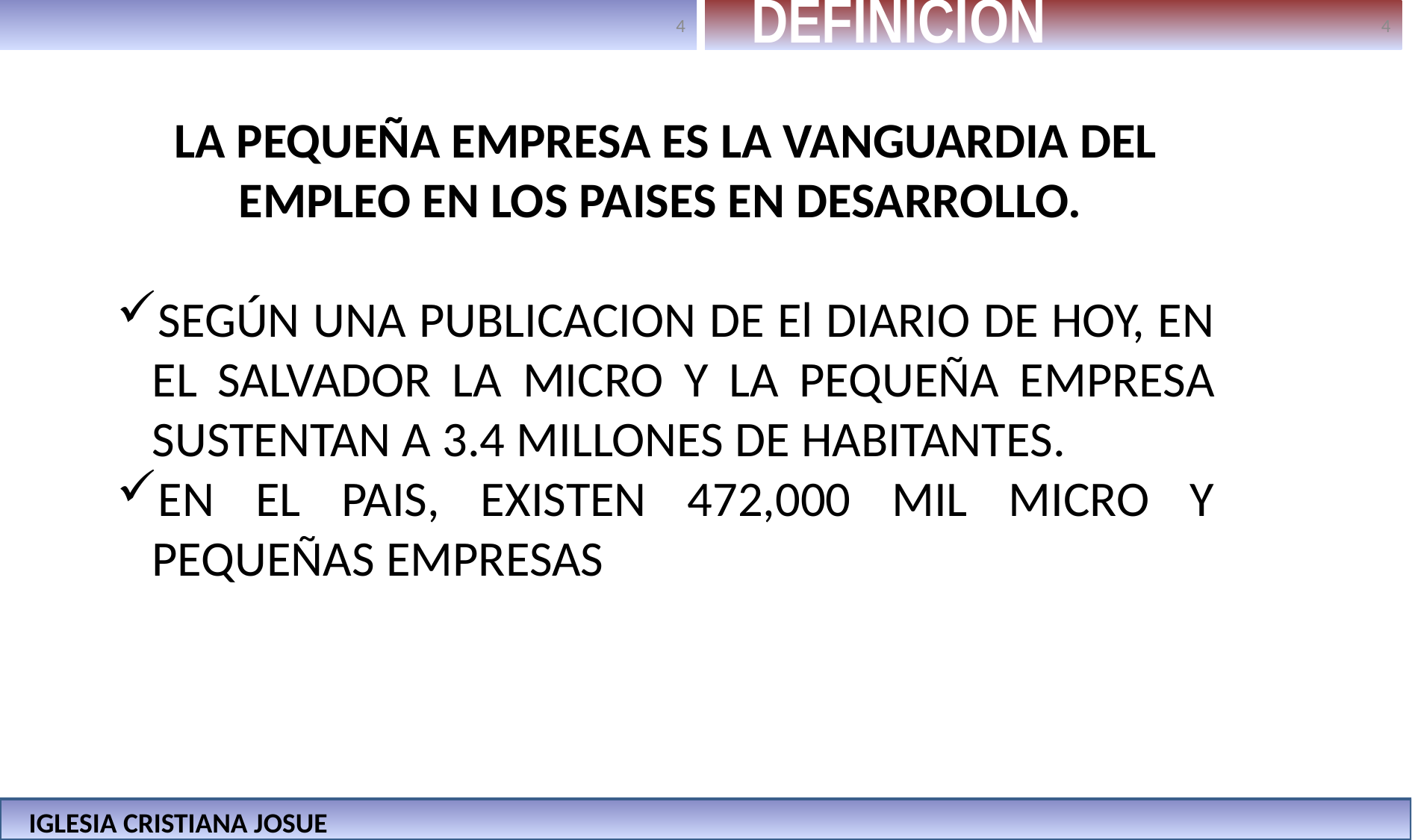

DEFINICION
LA PEQUEÑA EMPRESA ES LA VANGUARDIA DEL EMPLEO EN LOS PAISES EN DESARROLLO.

SEGÚN UNA PUBLICACION DE El DIARIO DE HOY, EN EL SALVADOR LA MICRO Y LA PEQUEÑA EMPRESA SUSTENTAN A 3.4 MILLONES DE HABITANTES.
EN EL PAIS, EXISTEN 472,000 MIL MICRO Y PEQUEÑAS EMPRESAS

IGLESIA CRISTIANA JOSUE